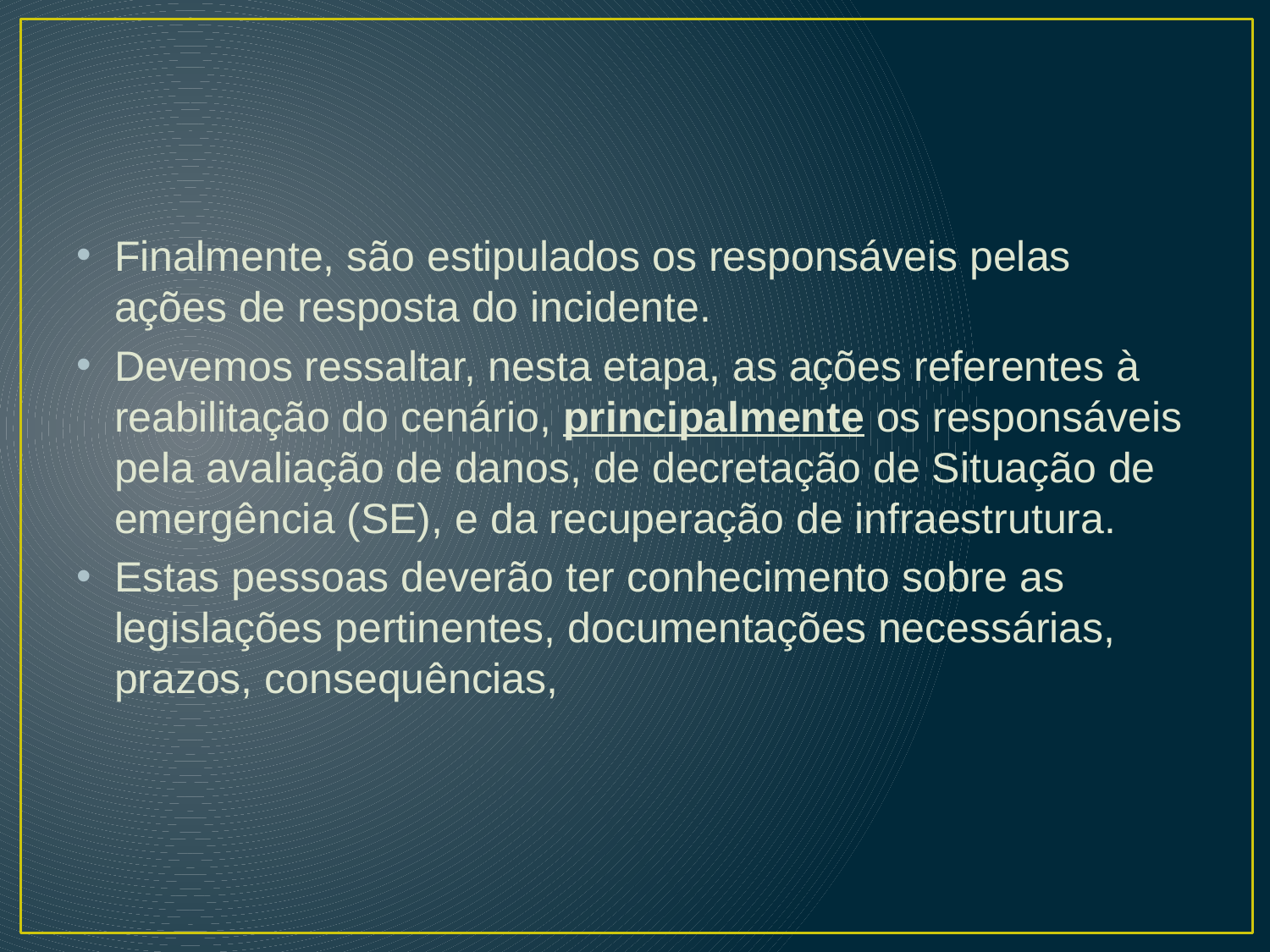

#
Finalmente, são estipulados os responsáveis pelas ações de resposta do incidente.
Devemos ressaltar, nesta etapa, as ações referentes à reabilitação do cenário, principalmente os responsáveis pela avaliação de danos, de decretação de Situação de emergência (SE), e da recuperação de infraestrutura.
Estas pessoas deverão ter conhecimento sobre as legislações pertinentes, documentações necessárias, prazos, consequências,